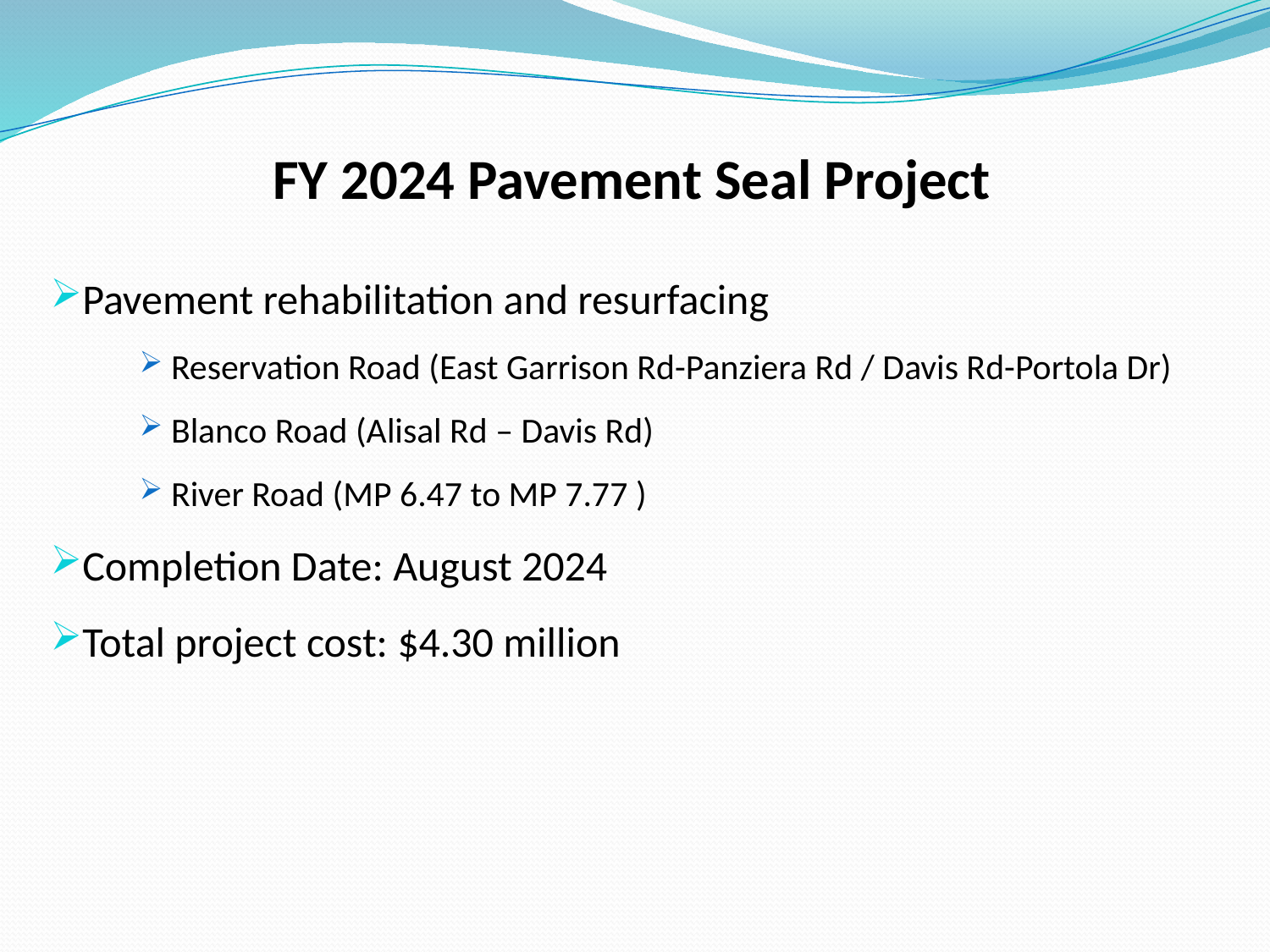

FY 2024 Pavement Seal Project
Pavement rehabilitation and resurfacing
Reservation Road (East Garrison Rd-Panziera Rd / Davis Rd-Portola Dr)
Blanco Road (Alisal Rd – Davis Rd)
River Road (MP 6.47 to MP 7.77 )
Completion Date: August 2024
Total project cost: $4.30 million